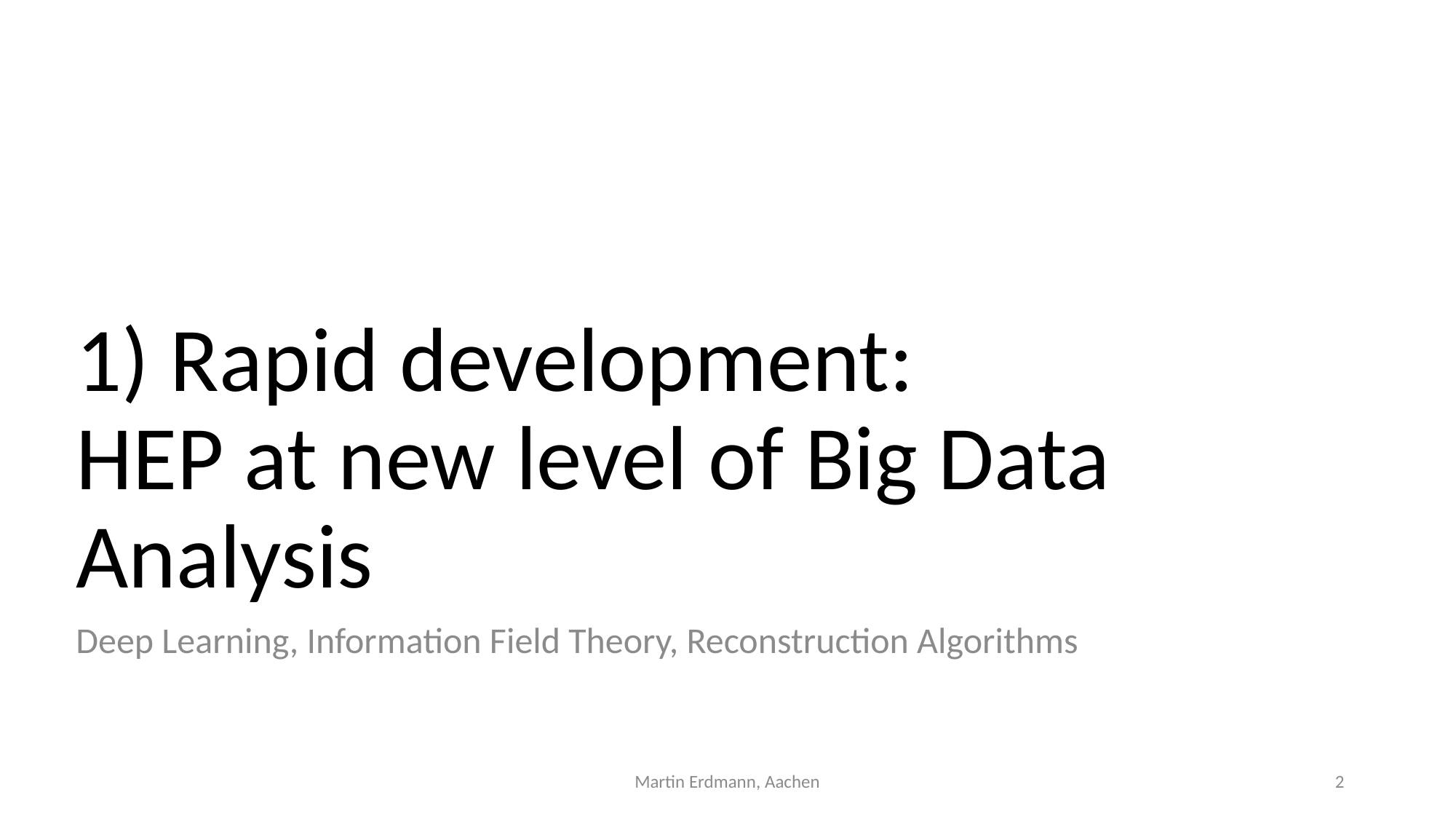

# 1) Rapid development: HEP at new level of Big Data Analysis
Deep Learning, Information Field Theory, Reconstruction Algorithms
Martin Erdmann, Aachen
2